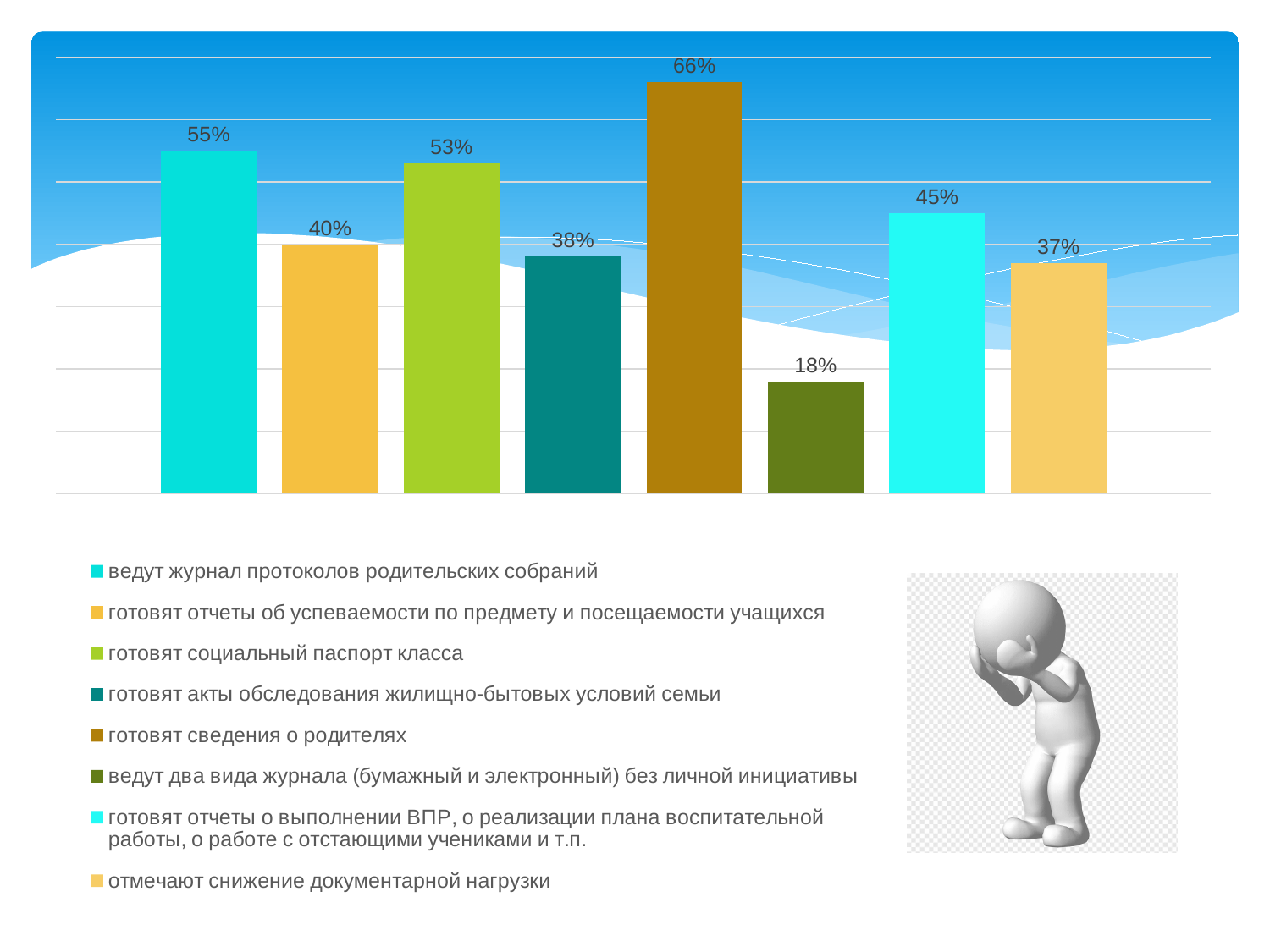

### Chart

| Category | ведут журнал протоколов родительских собраний | готовят отчеты об успеваемости по предмету и посещаемости учащихся | готовят социальный паспорт класса | готовят акты обследования жилищно-бытовых условий семьи | готовят сведения о родителях | ведут два вида журнала (бумажный и электронный) без личной инициативы | готовят отчеты о выполнении ВПР, о реализации плана воспитательной работы, о работе с отстающими учениками и т.п. | отмечают снижение документарной нагрузки |
|---|---|---|---|---|---|---|---|---|
| 1 | 0.55 | 0.4 | 0.53 | 0.38 | 0.66 | 0.18 | 0.45 | 0.37 |